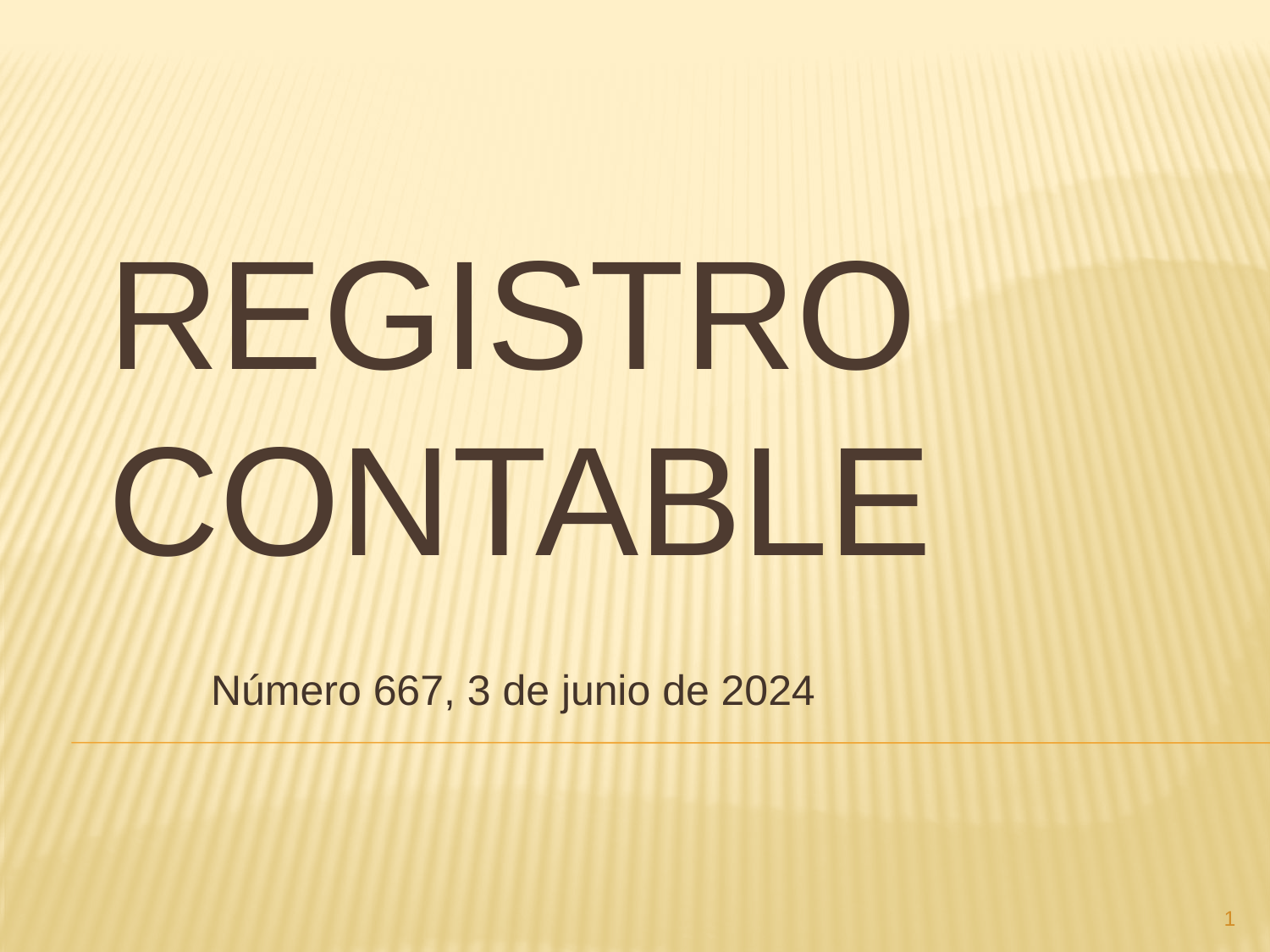

# Registro contable
Número 667, 3 de junio de 2024
1